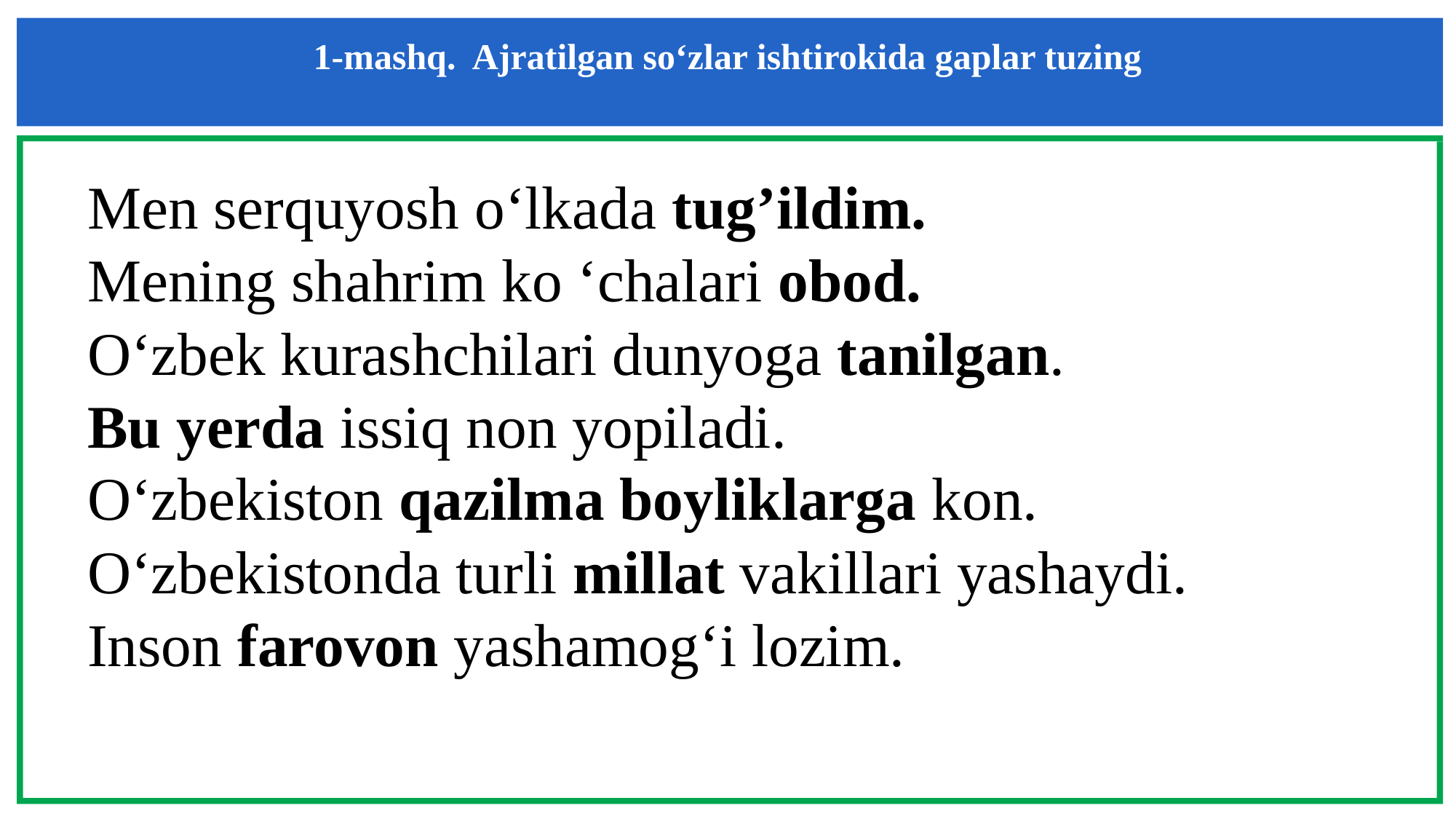

1-mashq.  Ajratilgan so‘zlar ishtirokida gaplar tuzing
  Men serquyosh o‘lkada tug’ildim.
  Mening shahrim ko ‘chalari obod.
  O‘zbek kurashchilari dunyoga tanilgan.
  Bu yerda issiq non yopiladi.
  O‘zbekiston qazilma boyliklarga kon.
  O‘zbekistonda turli millat vakillari yashaydi.
  Inson farovon yashamog‘i lozim.